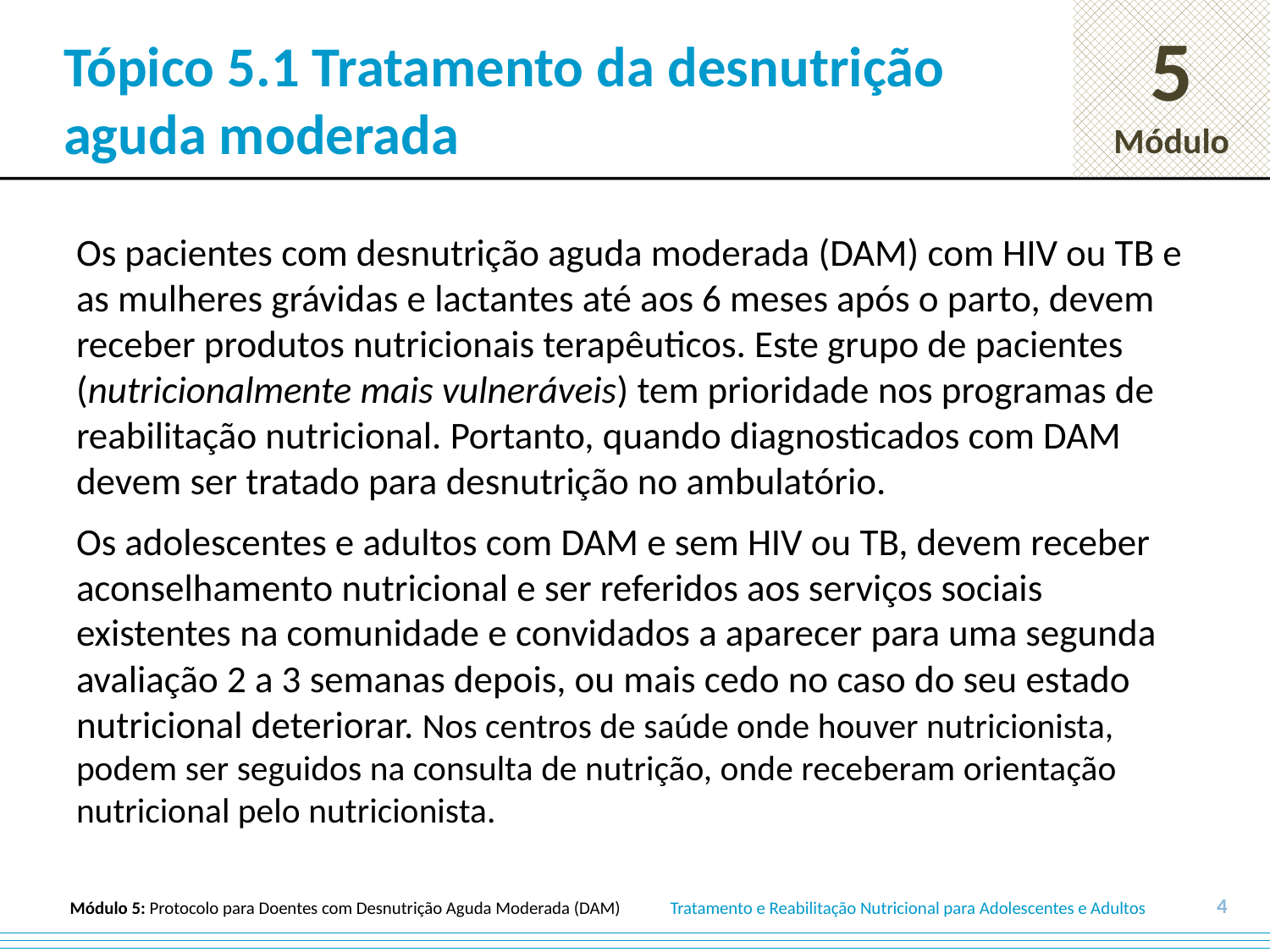

# Tópico 5.1 Tratamento da desnutrição aguda moderada
Os pacientes com desnutrição aguda moderada (DAM) com HIV ou TB e as mulheres grávidas e lactantes até aos 6 meses após o parto, devem receber produtos nutricionais terapêuticos. Este grupo de pacientes (nutricionalmente mais vulneráveis) tem prioridade nos programas de reabilitação nutricional. Portanto, quando diagnosticados com DAM devem ser tratado para desnutrição no ambulatório.
Os adolescentes e adultos com DAM e sem HIV ou TB, devem receber aconselhamento nutricional e ser referidos aos serviços sociais existentes na comunidade e convidados a aparecer para uma segunda avaliação 2 a 3 semanas depois, ou mais cedo no caso do seu estado nutricional deteriorar. Nos centros de saúde onde houver nutricionista, podem ser seguidos na consulta de nutrição, onde receberam orientação nutricional pelo nutricionista.

4